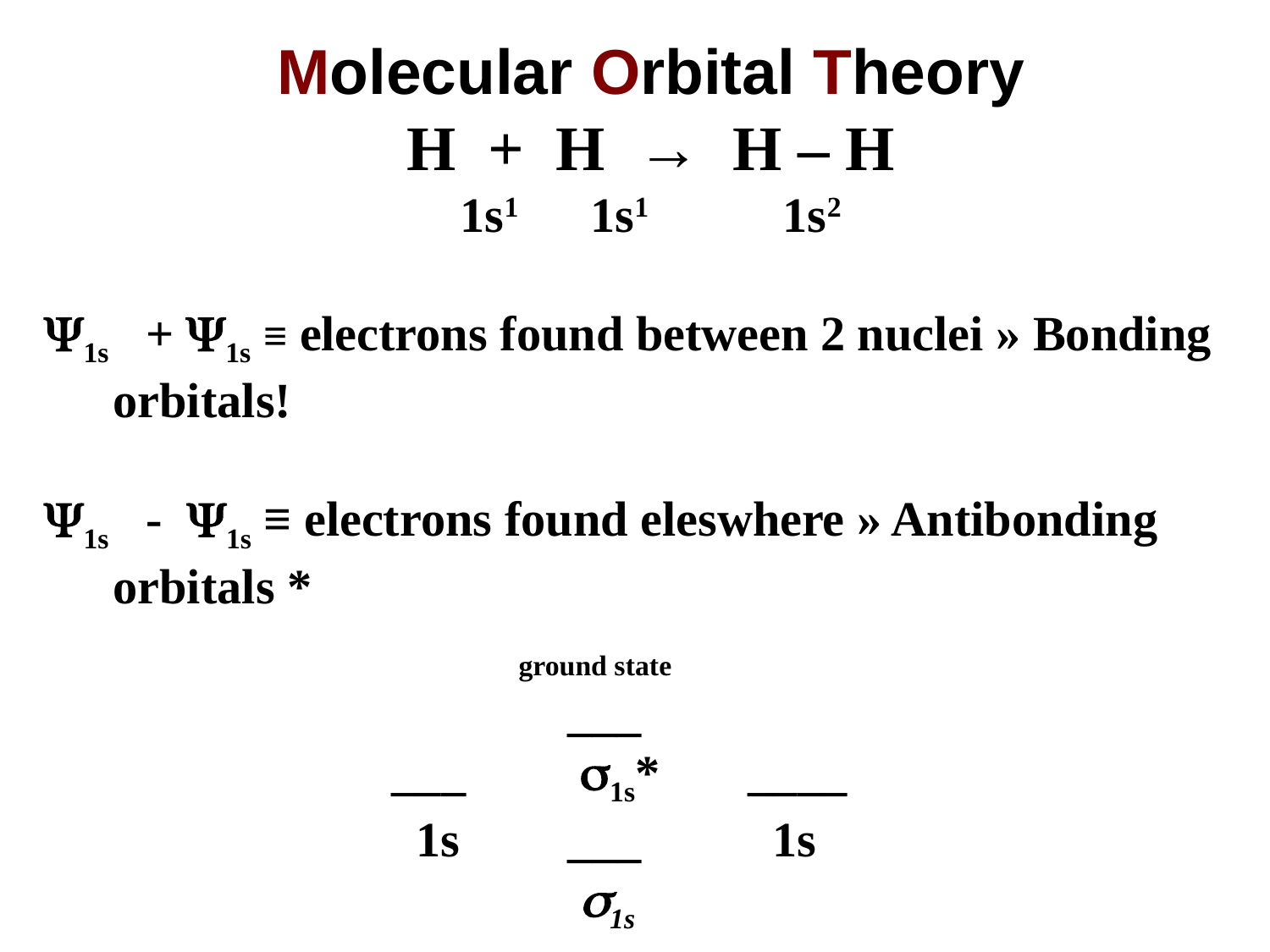

Molecular Orbital Theory
H  +  H  →  H – H
1s1	     1s1	  	1s2

Ψ1s   + Ψ1s ≡ electrons found between 2 nuclei » Bonding orbitals!

Ψ1s   -  Ψ1s ≡ electrons found eleswhere » Antibonding orbitals *
		  		  ground state
				      ___
			  ___	       σ1s*	____
			    1s	      ___	  1s
				       σ1s